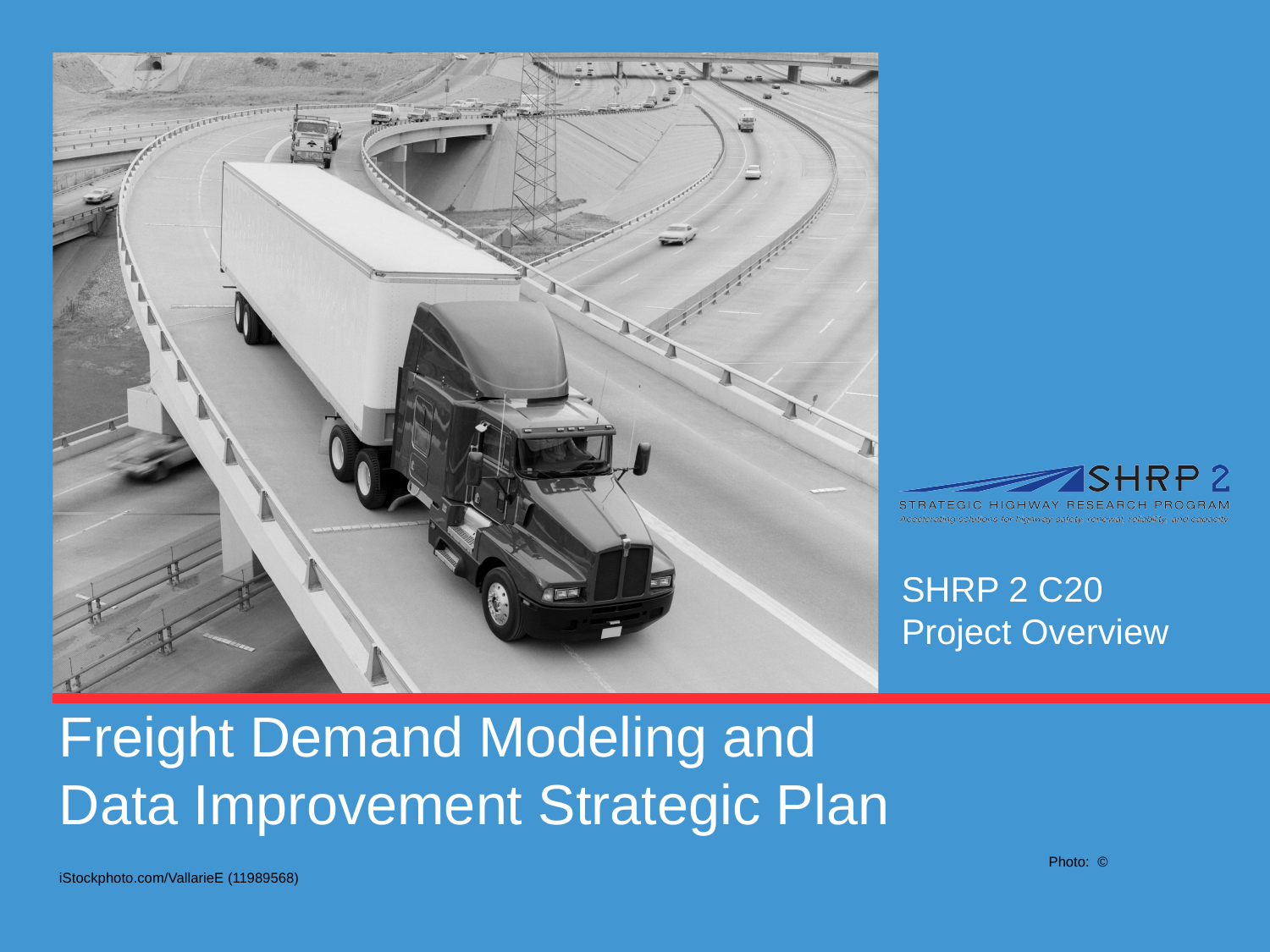

SHRP 2 C20
Project Overview
# Freight Demand Modeling and Data Improvement Strategic Plan Photo:  © iStockphoto.com/VallarieE (11989568)